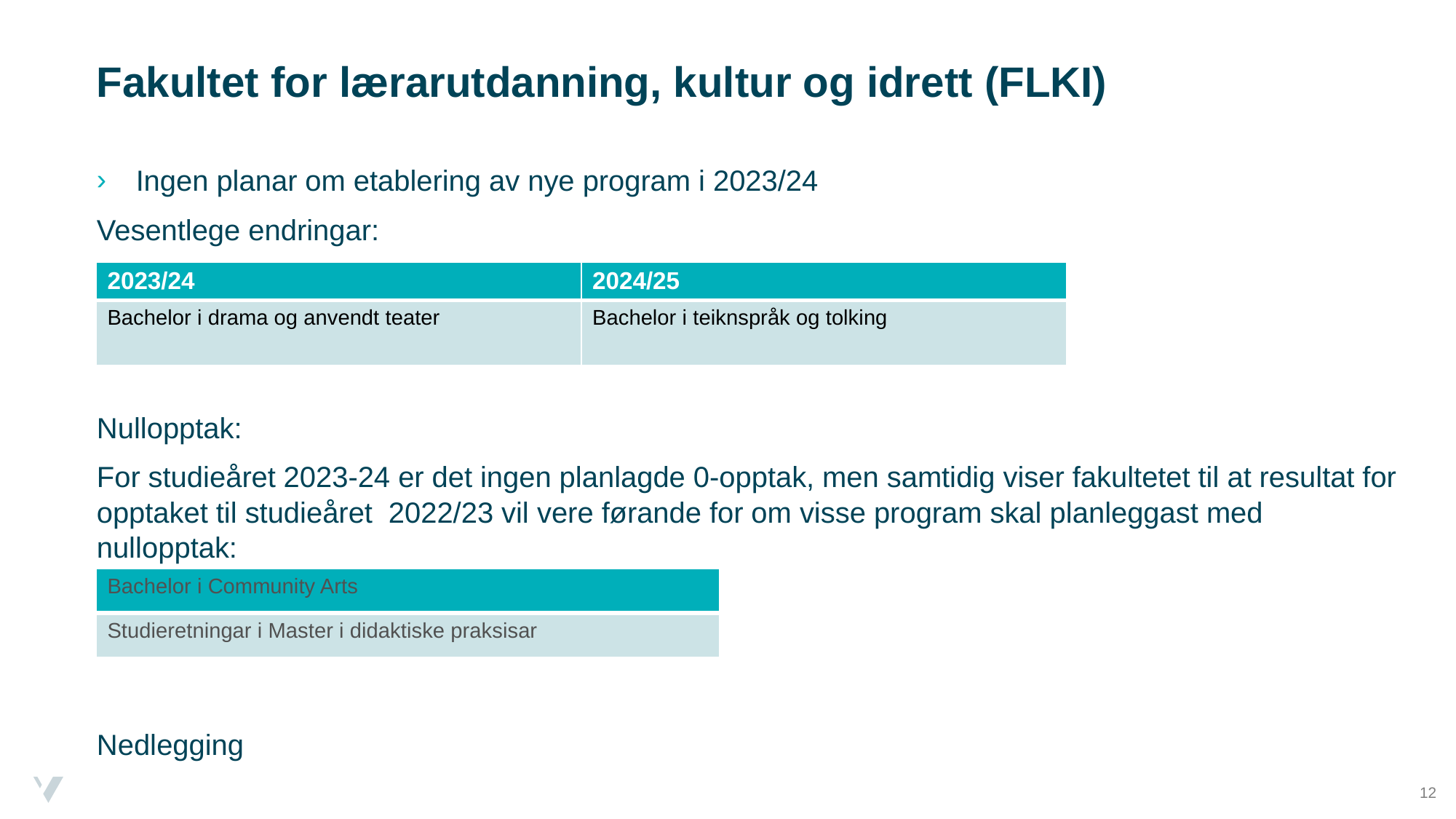

# Fakultet for lærarutdanning, kultur og idrett (FLKI)
Ingen planar om etablering av nye program i 2023/24
Vesentlege endringar:

Nullopptak:
For studieåret 2023-24 er det ingen planlagde 0-opptak, men samtidig viser fakultetet til at resultat for opptaket til studieåret  2022/23 vil vere førande for om visse program skal planleggast med nullopptak:

Nedlegging
| 2023/24 | 2024/25 |
| --- | --- |
| Bachelor i drama og anvendt teater | Bachelor i teiknspråk og tolking |
| Bachelor i Community Arts |
| --- |
| Studieretningar i Master i didaktiske praksisar |
12